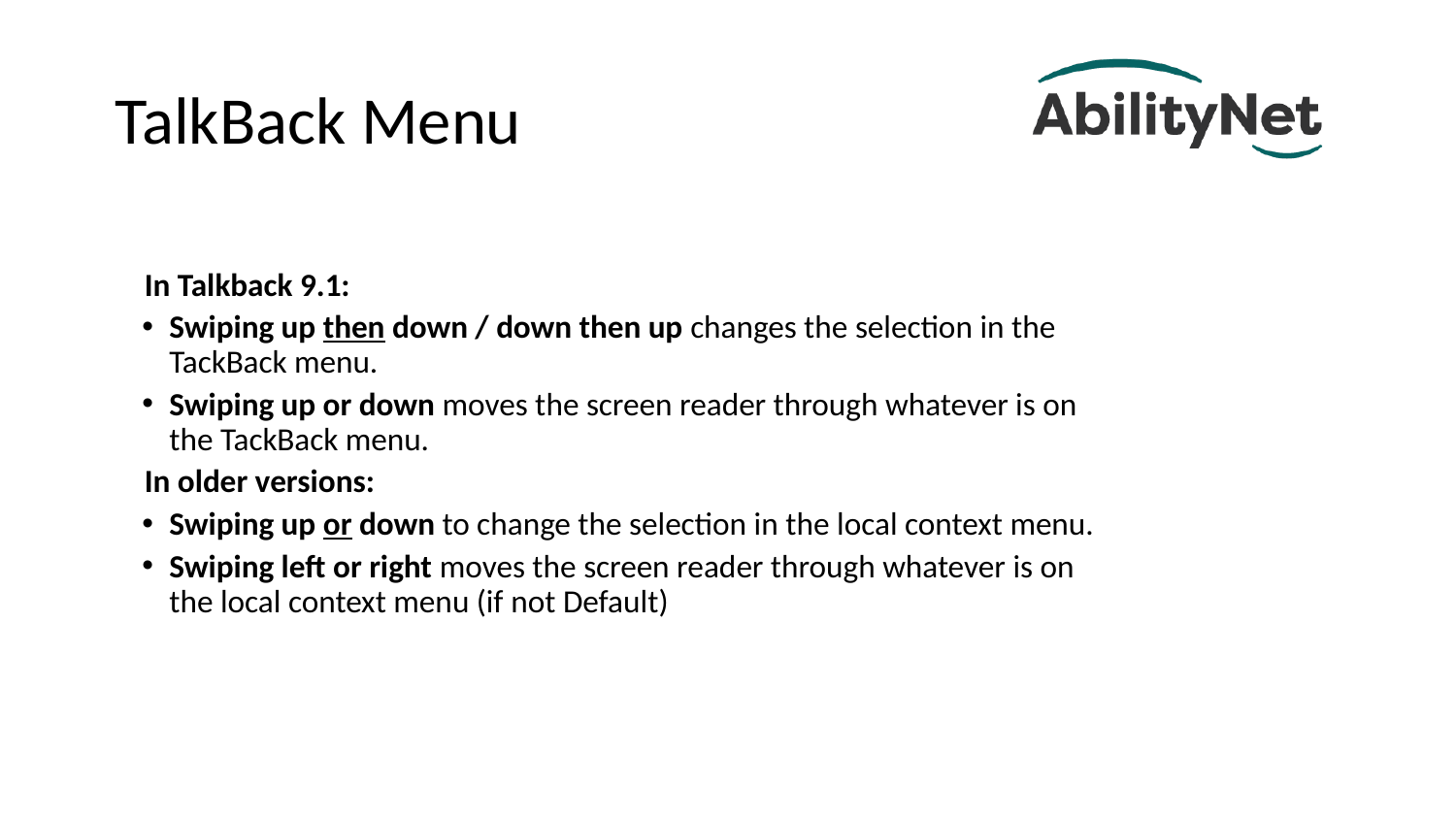

# TalkBack Menu
In Talkback 9.1:
Swiping up then down / down then up changes the selection in the TackBack menu.
Swiping up or down moves the screen reader through whatever is on the TackBack menu.
In older versions:
Swiping up or down to change the selection in the local context menu.
Swiping left or right moves the screen reader through whatever is on the local context menu (if not Default)